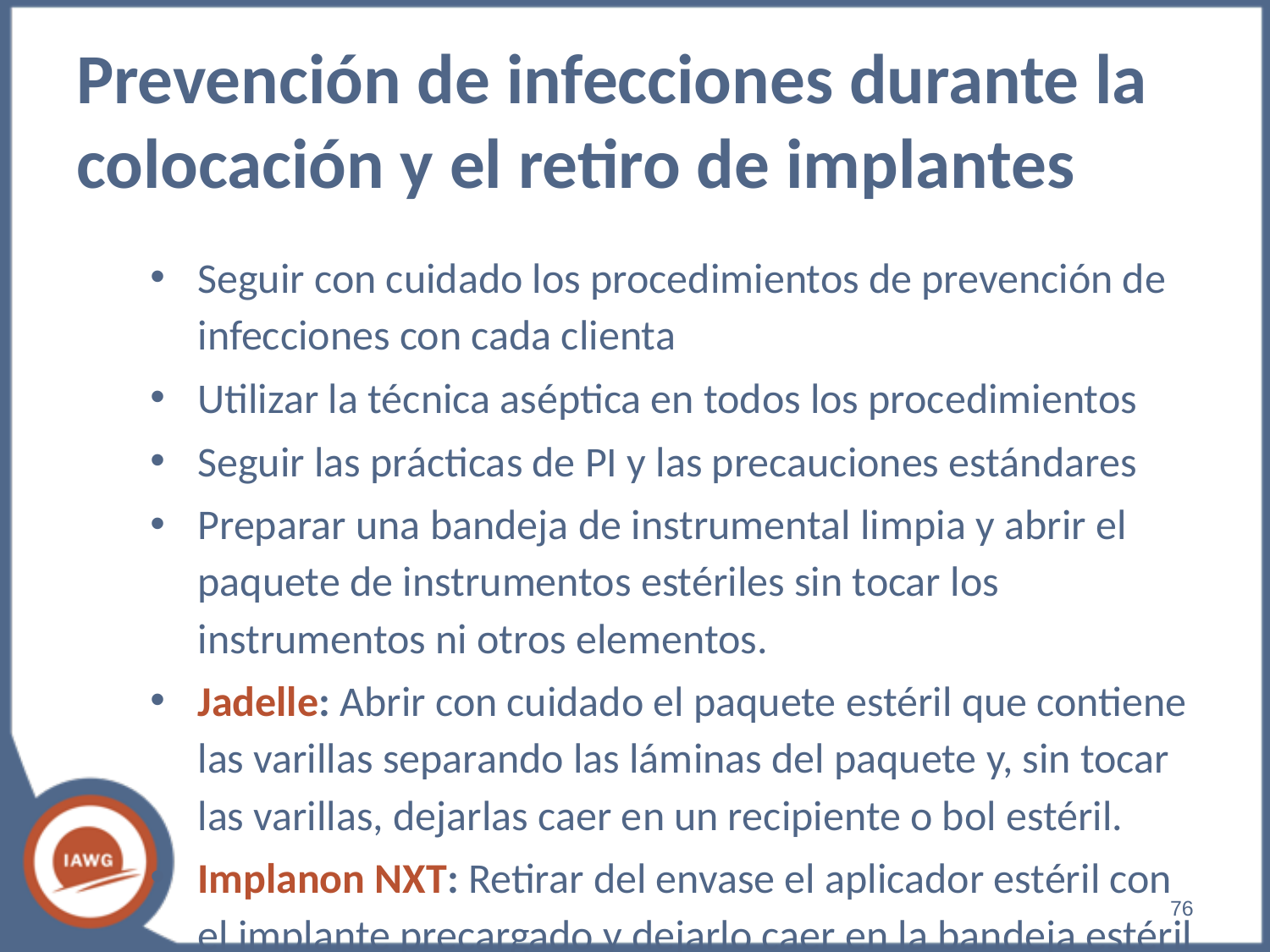

# Prevención de infecciones durante la colocación y el retiro de implantes
Seguir con cuidado los procedimientos de prevención de infecciones con cada clienta
Utilizar la técnica aséptica en todos los procedimientos
Seguir las prácticas de PI y las precauciones estándares
Preparar una bandeja de instrumental limpia y abrir el paquete de instrumentos estériles sin tocar los instrumentos ni otros elementos.
Jadelle: Abrir con cuidado el paquete estéril que contiene las varillas separando las láminas del paquete y, sin tocar las varillas, dejarlas caer en un recipiente o bol estéril.
Implanon NXT: Retirar del envase el aplicador estéril con el implante precargado y dejarlo caer en la bandeja estéril sin tocarlo.
76